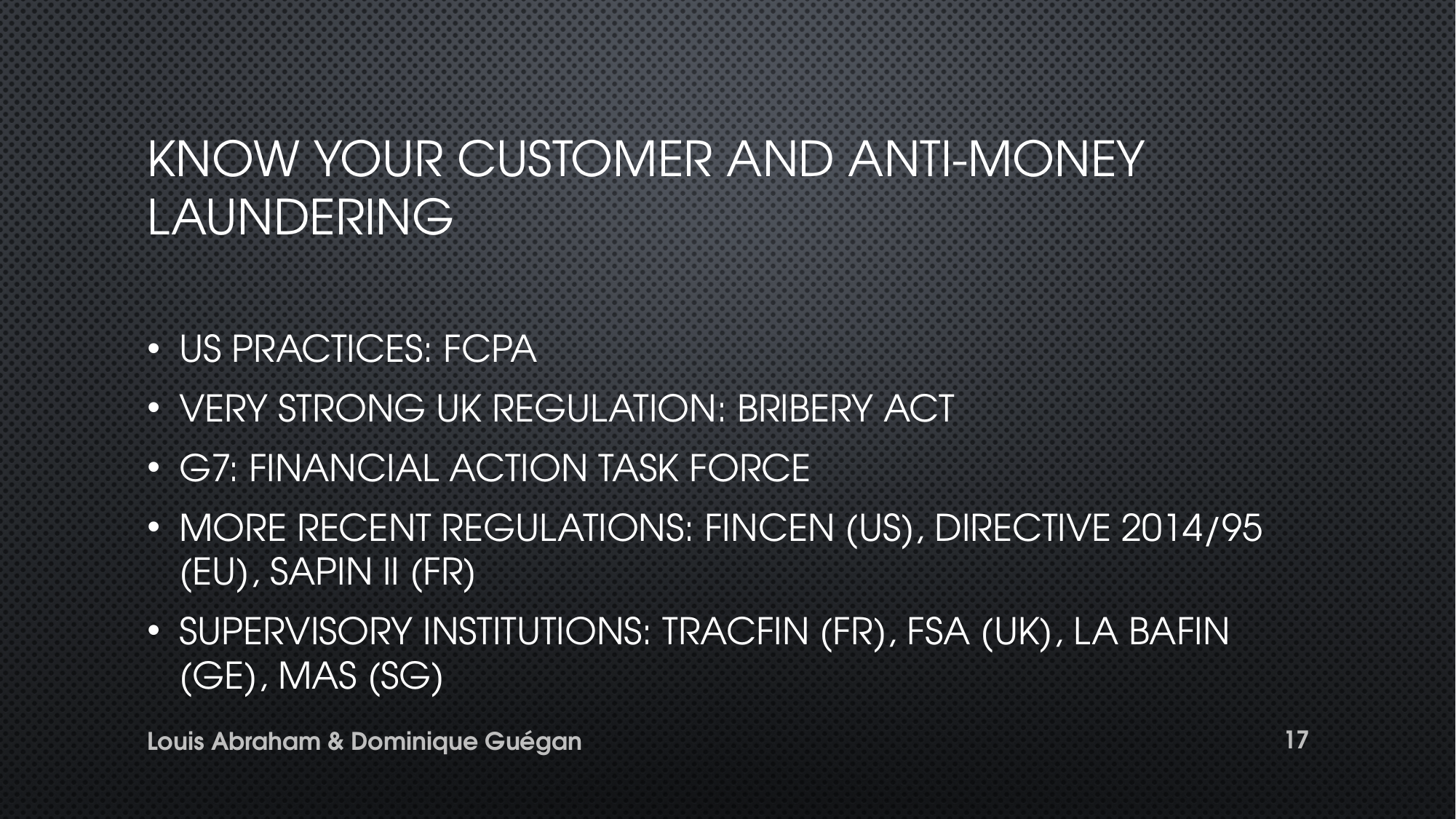

# Know Your Customer and Anti-Money Laundering
US practices: FCPA
Very strong UK regulation: Bribery Act
G7: Financial Action Task Force
More recent regulations: FinCEN (US), Directive 2014/95  (EU), Sapin II (FR)
Supervisory institutions: TracFin (FR), FSA (UK), La Bafin (GE), MAS (SG)
17
Louis Abraham & Dominique Guégan